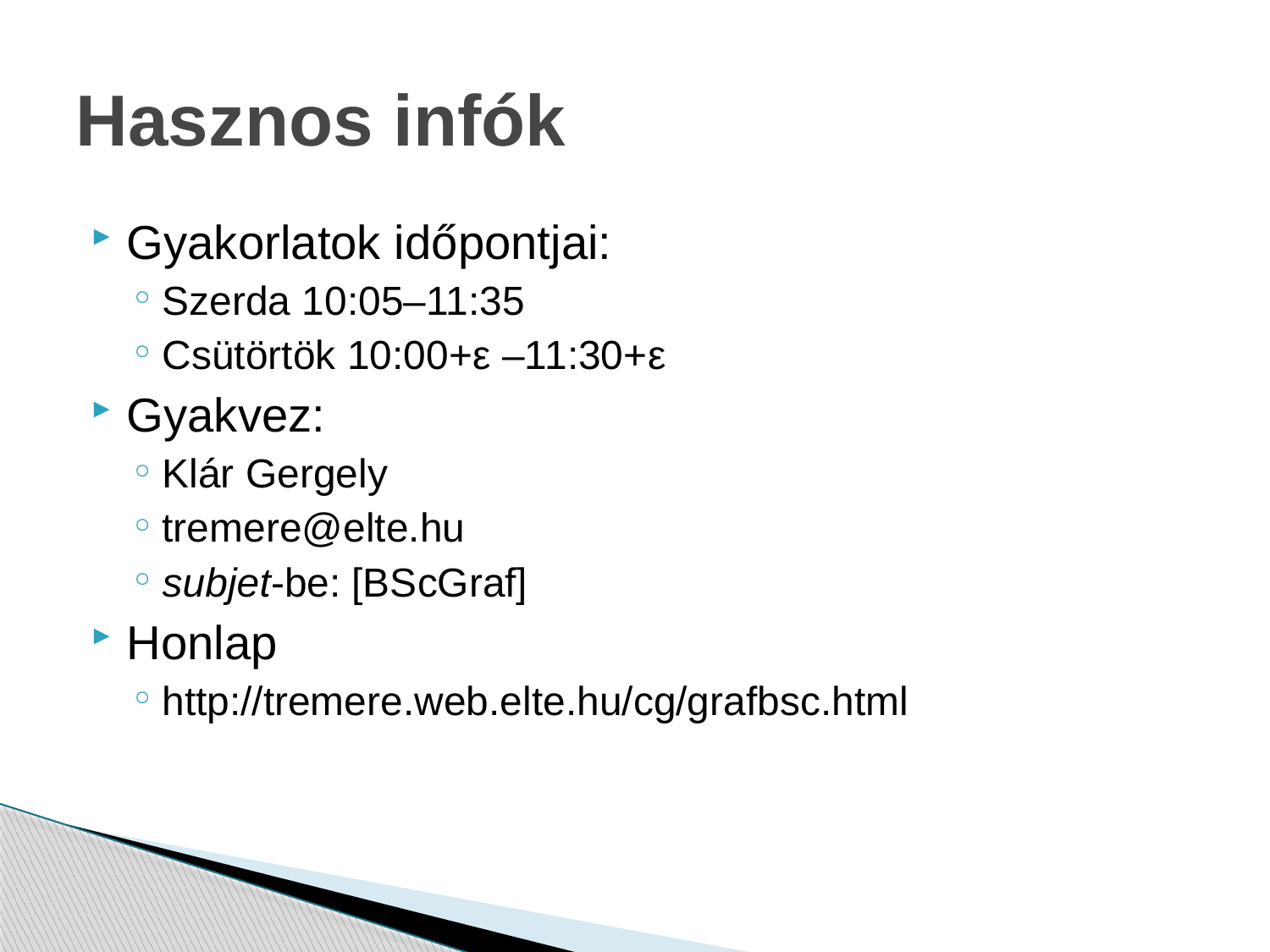

# Hasznos infók
Gyakorlatok időpontjai:
Szerda 10:05–11:35
Csütörtök 10:00+ε –11:30+ε
Gyakvez:
Klár Gergely
tremere@elte.hu
subjet-be: [BScGraf]
Honlap
http://tremere.web.elte.hu/cg/grafbsc.html